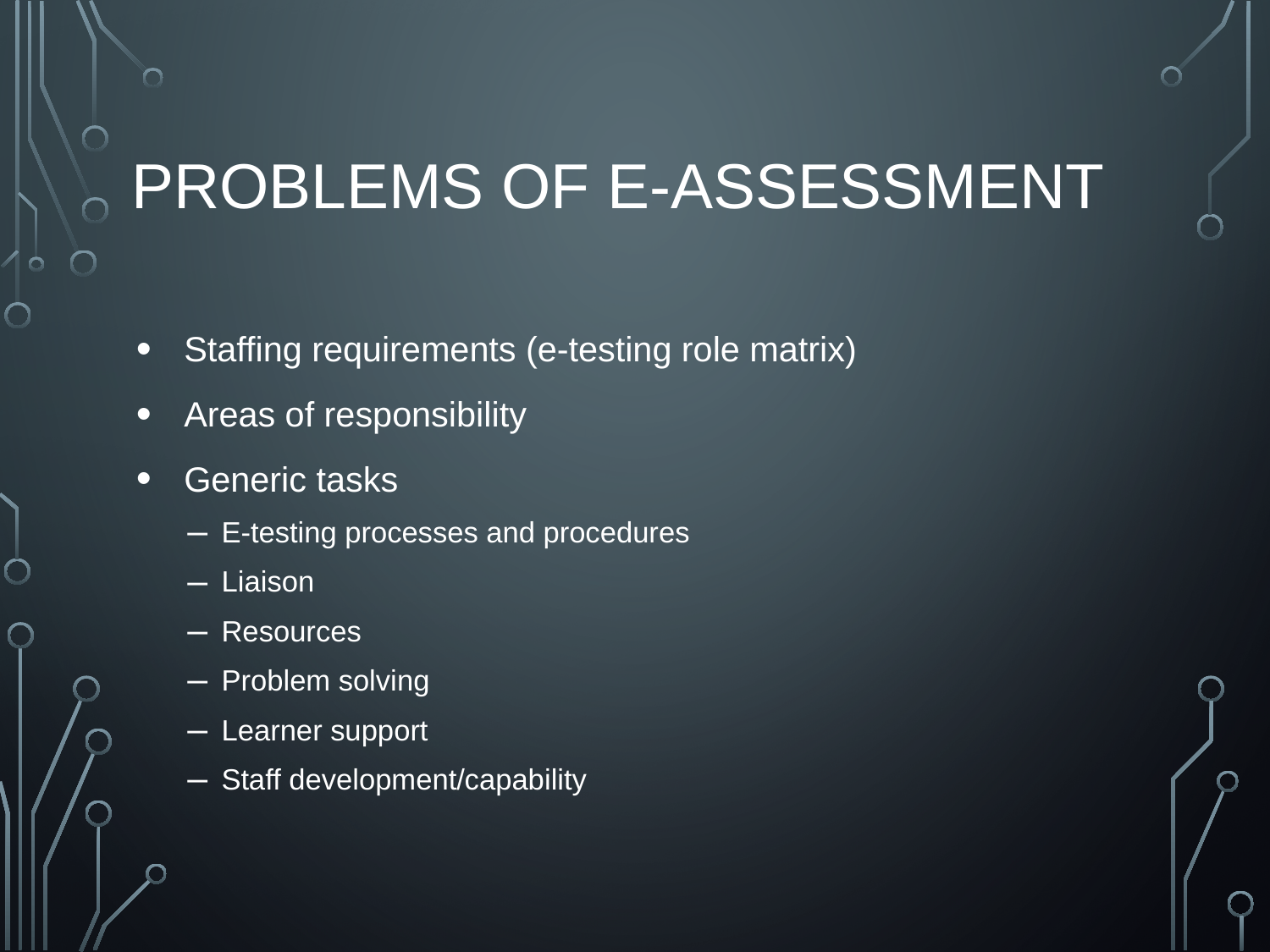

# Problems of E-Assessment
Staffing requirements (e-testing role matrix)
Areas of responsibility
Generic tasks
E-testing processes and procedures
Liaison
Resources
Problem solving
Learner support
Staff development/capability